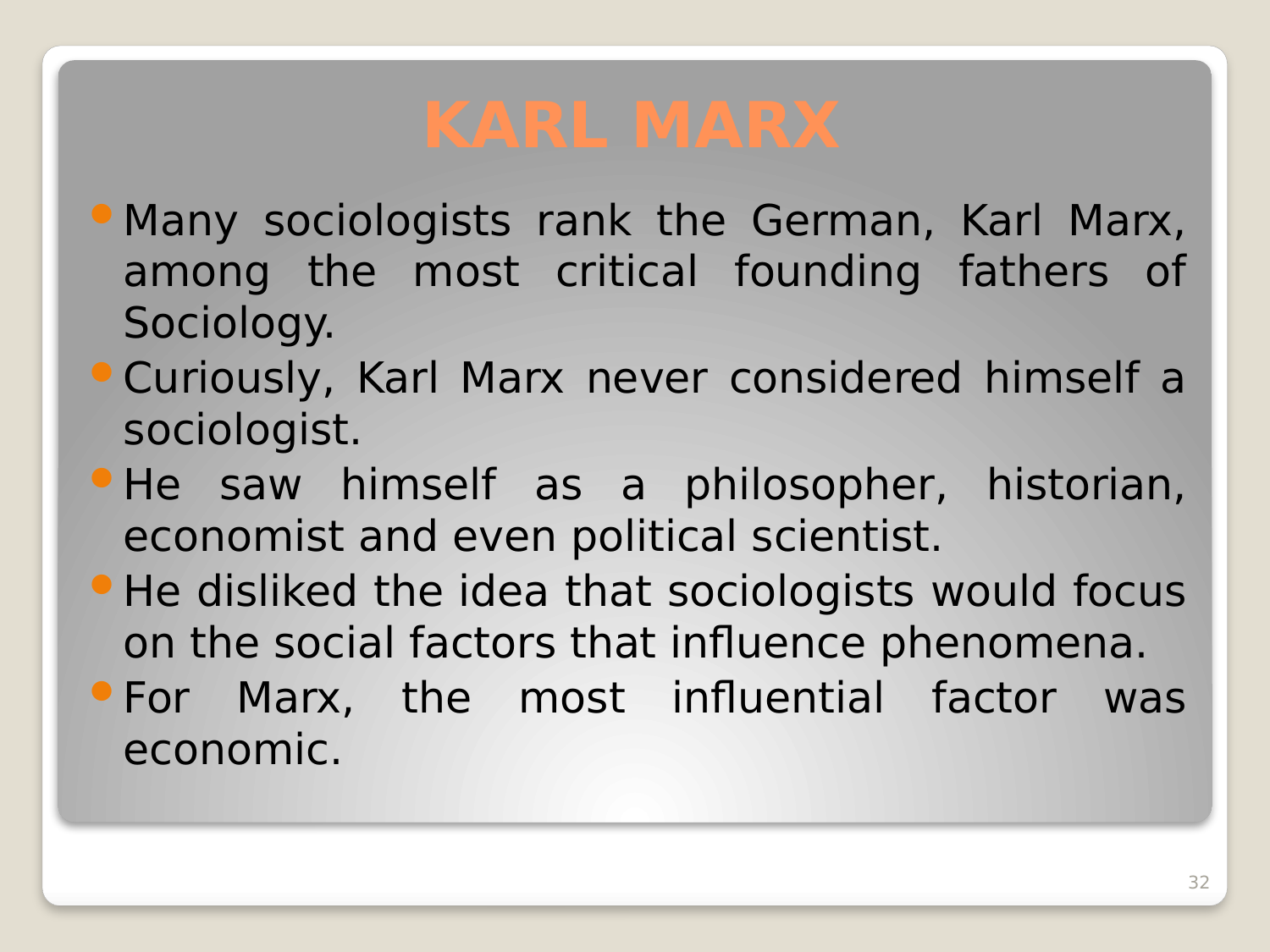

# KARL MARX
Many sociologists rank the German, Karl Marx, among the most critical founding fathers of Sociology.
Curiously, Karl Marx never considered himself a sociologist.
He saw himself as a philosopher, historian, economist and even political scientist.
He disliked the idea that sociologists would focus on the social factors that influence phenomena.
For Marx, the most influential factor was economic.
32